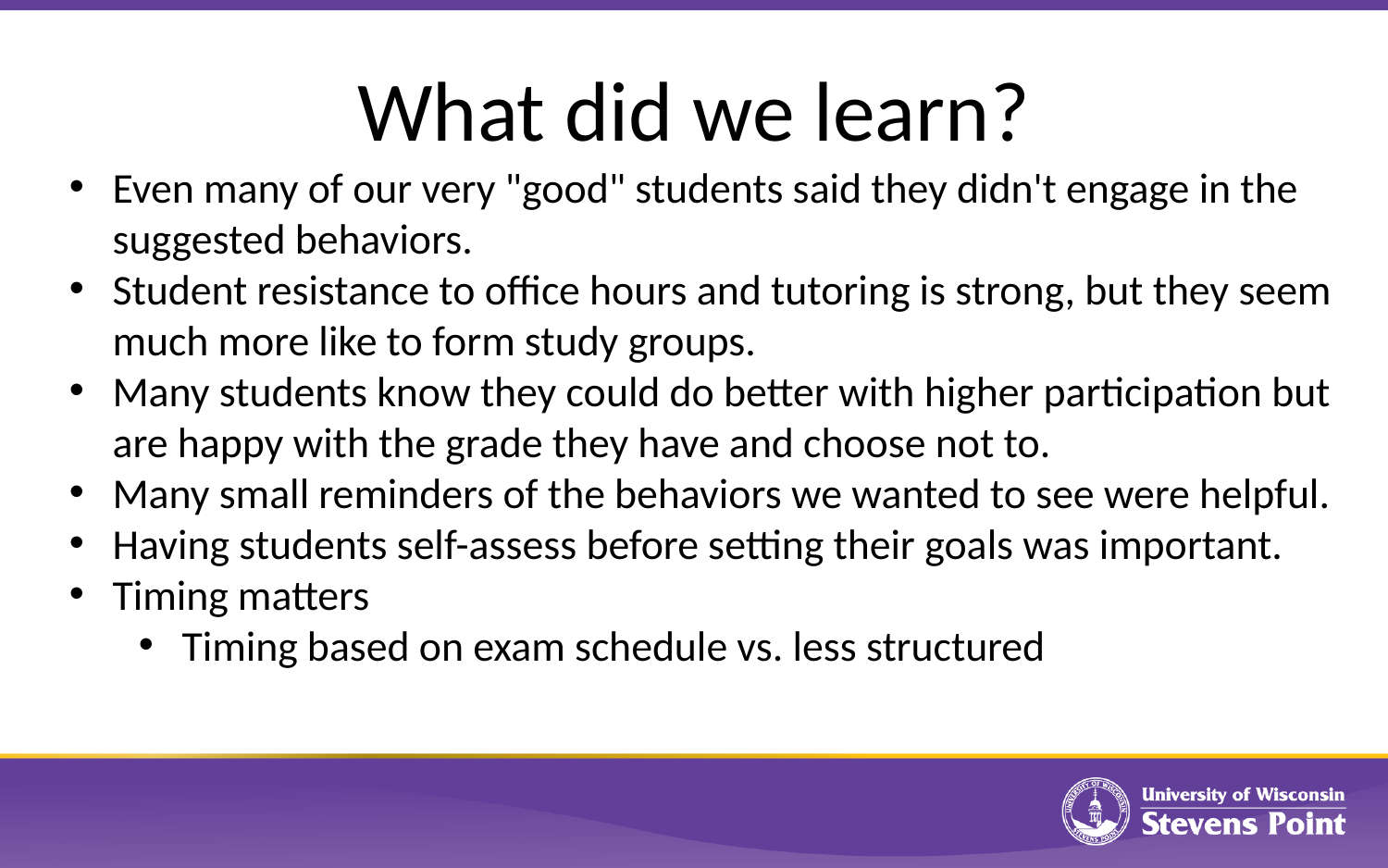

# What did we learn?
Even many of our very "good" students said they didn't engage in the suggested behaviors.
Student resistance to office hours and tutoring is strong, but they seem much more like to form study groups.
Many students know they could do better with higher participation but are happy with the grade they have and choose not to.
Many small reminders of the behaviors we wanted to see were helpful.
Having students self-assess before setting their goals was important.
Timing matters
Timing based on exam schedule vs. less structured